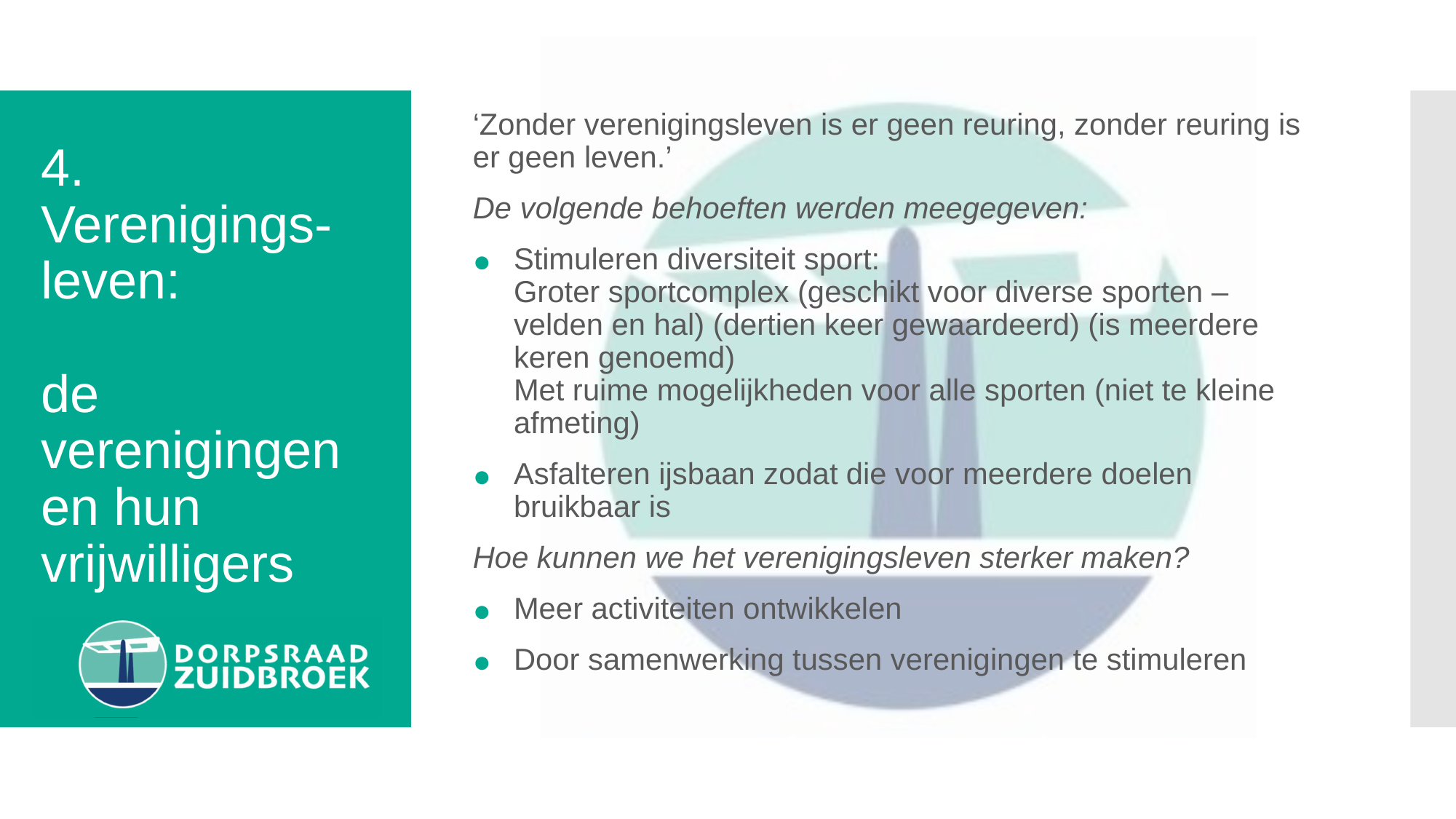

‘Zonder verenigingsleven is er geen reuring, zonder reuring is er geen leven.’
De volgende behoeften werden meegegeven:
Stimuleren diversiteit sport:
Groter sportcomplex (geschikt voor diverse sporten – velden en hal) (dertien keer gewaardeerd) (is meerdere keren genoemd)
Met ruime mogelijkheden voor alle sporten (niet te kleine afmeting)
Asfalteren ijsbaan zodat die voor meerdere doelen bruikbaar is
Hoe kunnen we het verenigingsleven sterker maken?
Meer activiteiten ontwikkelen
Door samenwerking tussen verenigingen te stimuleren

# 4. Verenigings-leven: de verenigingen en hun vrijwilligers